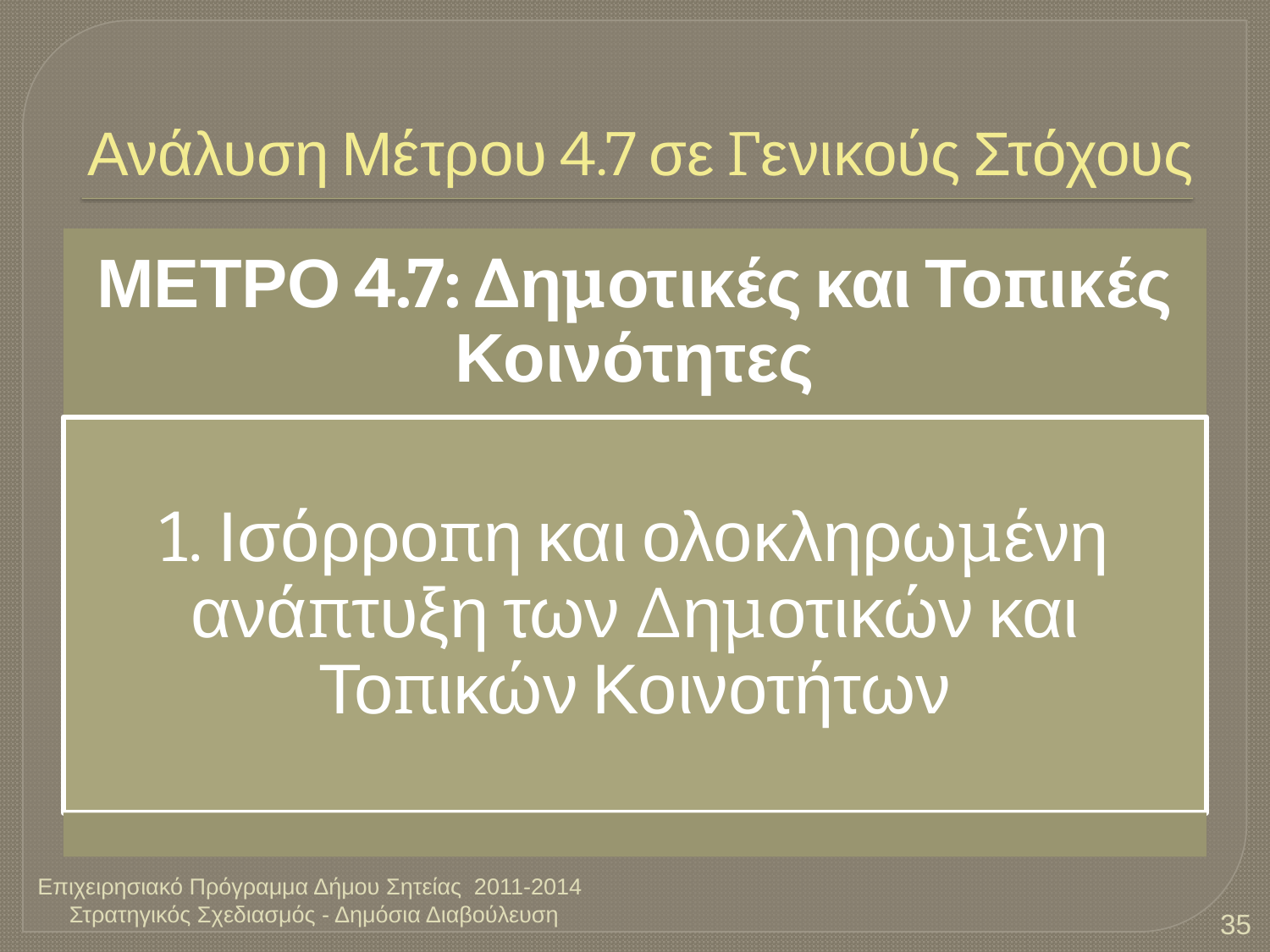

# Ανάλυση Μέτρου 4.7 σε Γενικούς Στόχους
ΜΕΤΡΟ 4.7: Δημοτικές και Τοπικές Κοινότητες
1. Ισόρροπη και ολοκληρωμένη ανάπτυξη των Δημοτικών και Τοπικών Κοινοτήτων
Επιχειρησιακό Πρόγραμμα Δήμου Σητείας  2011-2014        Στρατηγικός Σχεδιασμός - Δημόσια Διαβούλευση
35